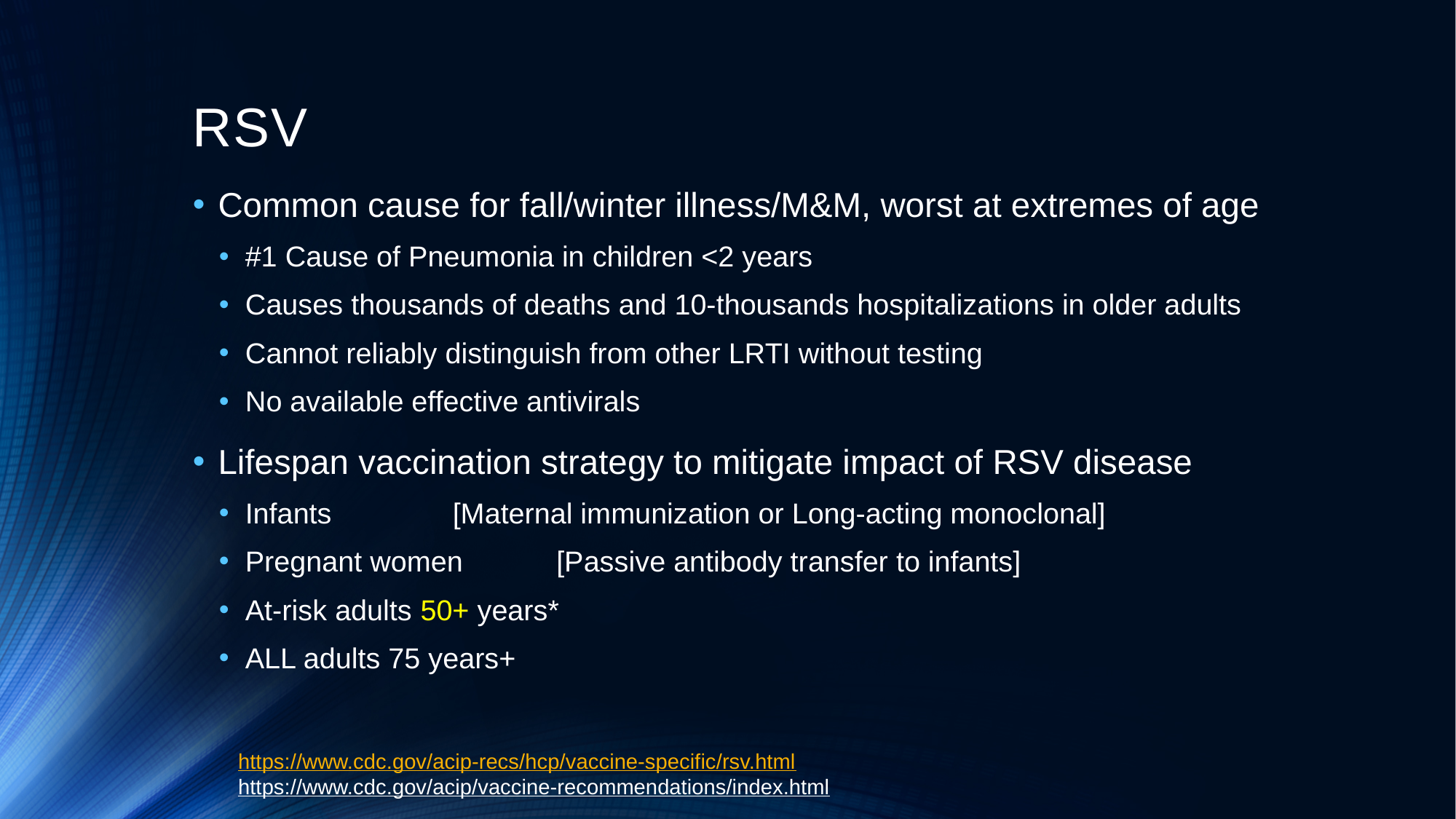

# RSV
Common cause for fall/winter illness/M&M, worst at extremes of age
#1 Cause of Pneumonia in children <2 years
Causes thousands of deaths and 10-thousands hospitalizations in older adults
Cannot reliably distinguish from other LRTI without testing
No available effective antivirals
Lifespan vaccination strategy to mitigate impact of RSV disease
Infants	          	[Maternal immunization or Long-acting monoclonal]
Pregnant women 	[Passive antibody transfer to infants]
At-risk adults 50+ years*
ALL adults 75 years+
https://www.cdc.gov/acip-recs/hcp/vaccine-specific/rsv.html
https://www.cdc.gov/acip/vaccine-recommendations/index.html